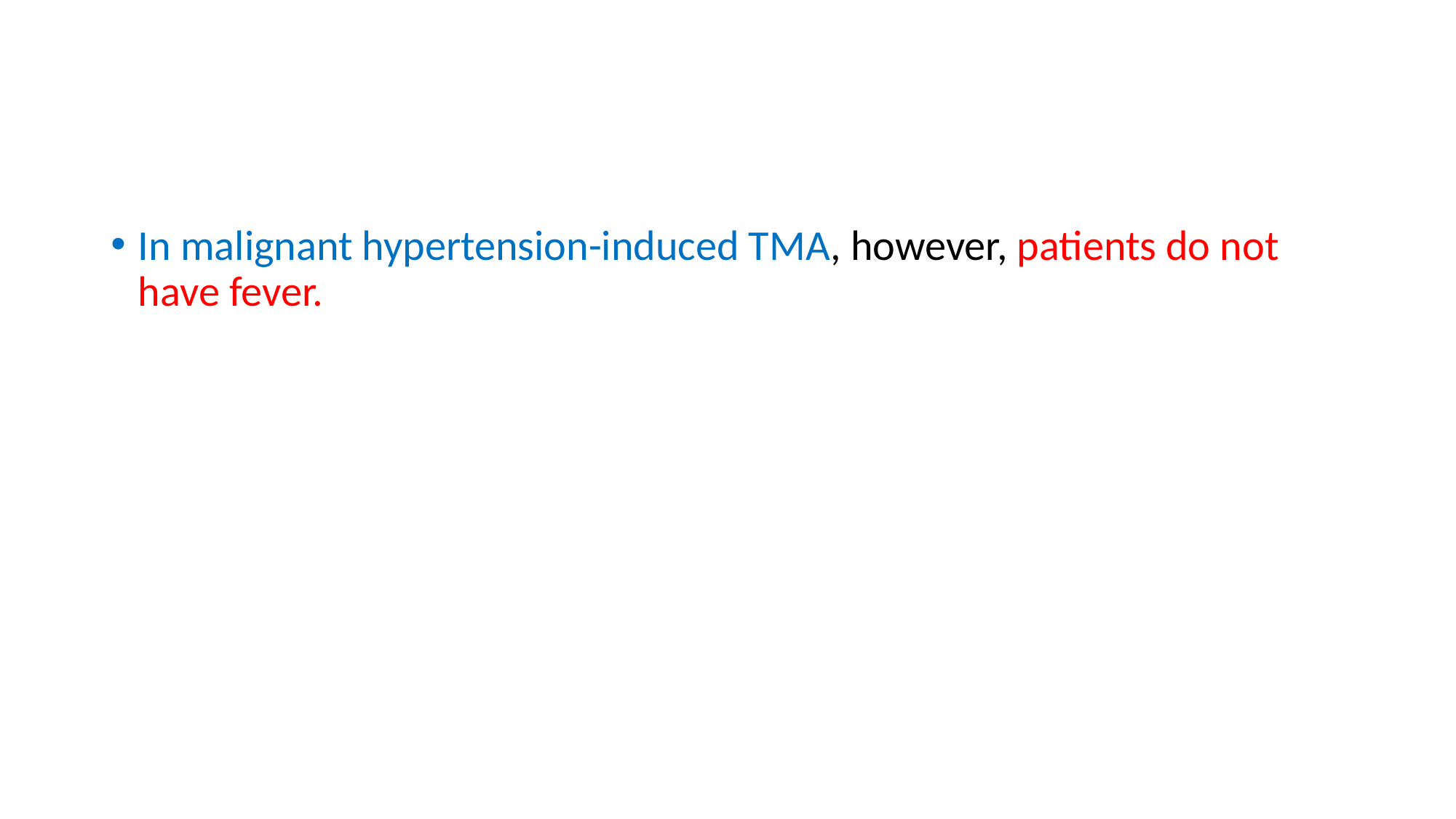

#
In malignant hypertension-induced TMA, however, patients do not have fever.